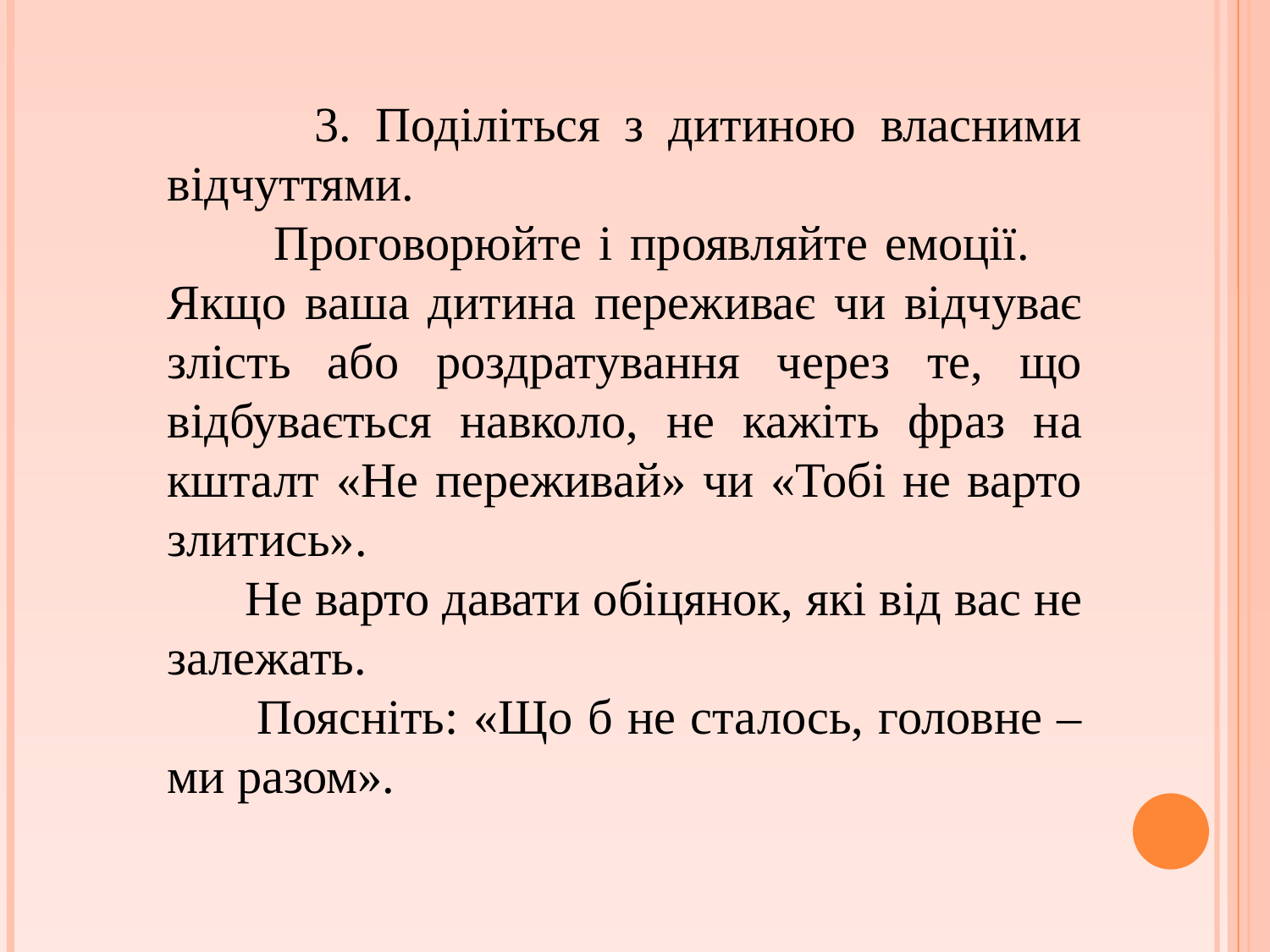

3. Поділіться з дитиною власними відчуттями.
      Проговорюйте і проявляйте емоції.    Якщо ваша дитина переживає чи відчуває злість або роздратування через те, що відбувається навколо, не кажіть фраз на кшталт «Не переживай» чи «Тобі не варто злитись».
      Не варто давати обіцянок, які від вас не залежать.
      Поясніть: «Що б не сталось, головне – ми разом».